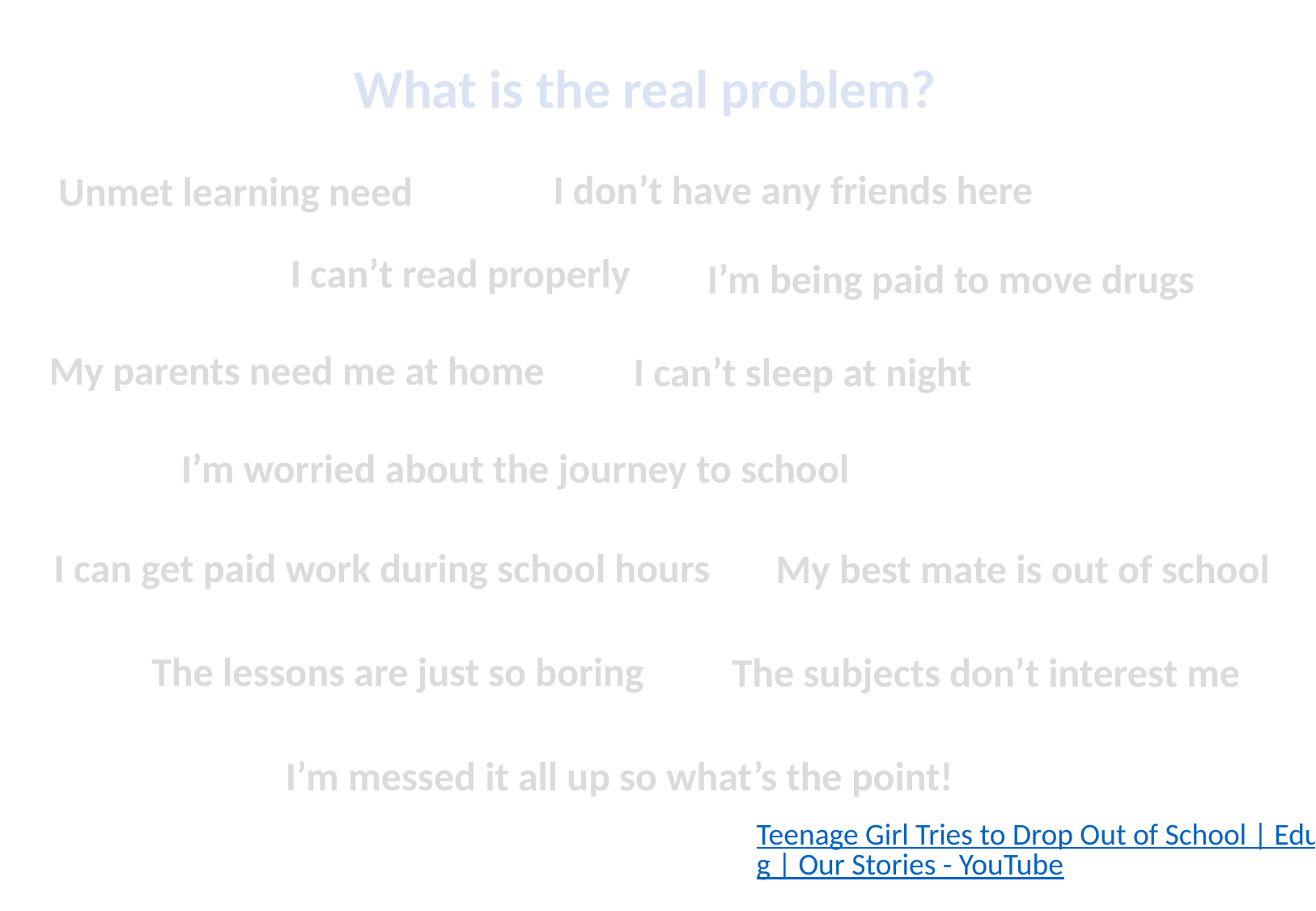

What is the real problem?
I don’t have any friends here
Unmet learning need
I can’t read properly
I’m being paid to move drugs
My parents need me at home
I can’t sleep at night
I’m worried about the journey to school
I can get paid work during school hours
My best mate is out of school
The lessons are just so boring
The subjects don’t interest me
I’m messed it all up so what’s the point!
Teenage Girl Tries to Drop Out of School | Educating | Our Stories - YouTube